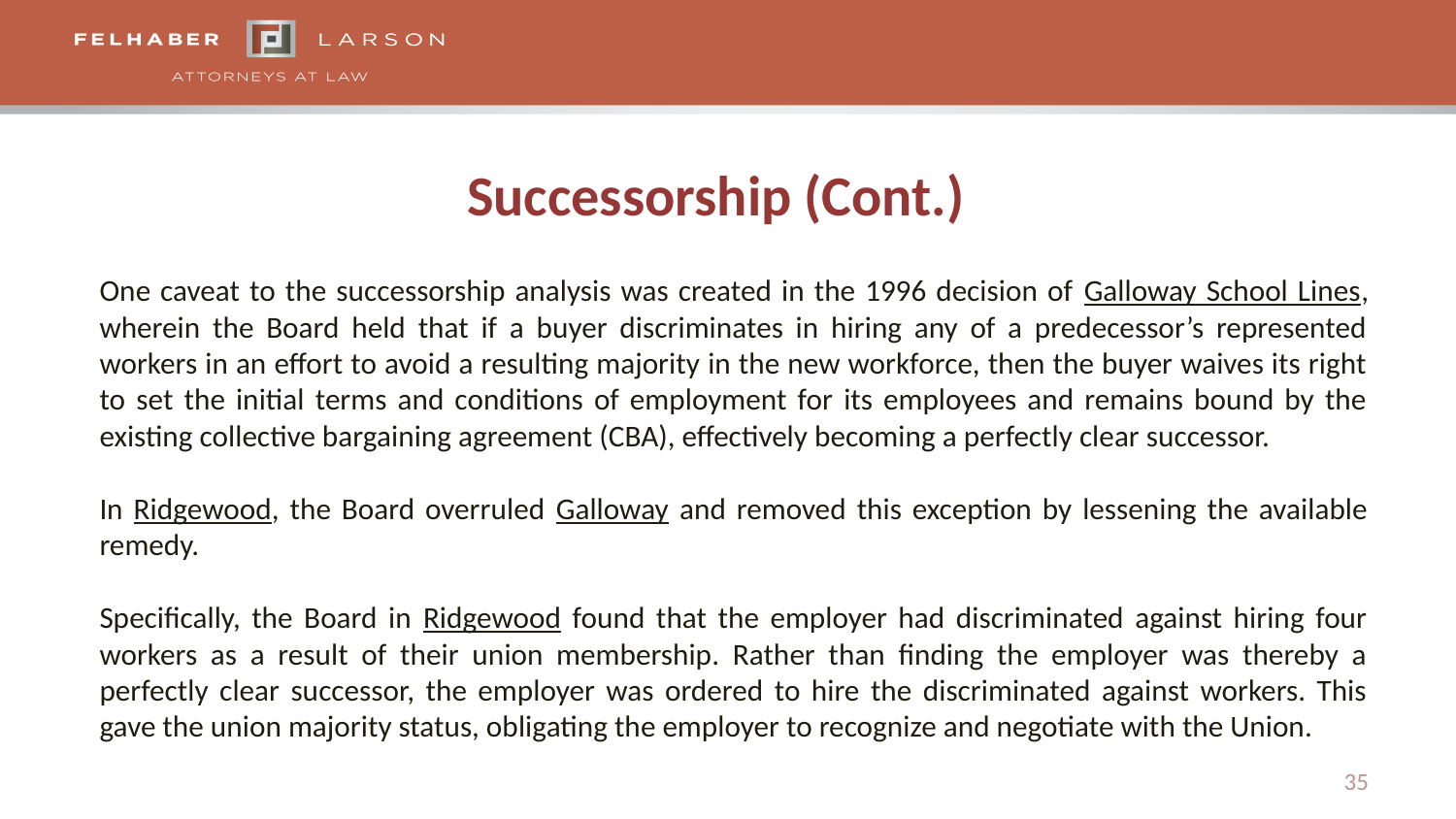

# Successorship (Cont.)
One caveat to the successorship analysis was created in the 1996 decision of Galloway School Lines, wherein the Board held that if a buyer discriminates in hiring any of a predecessor’s represented workers in an effort to avoid a resulting majority in the new workforce, then the buyer waives its right to set the initial terms and conditions of employment for its employees and remains bound by the existing collective bargaining agreement (CBA), effectively becoming a perfectly clear successor.
In Ridgewood, the Board overruled Galloway and removed this exception by lessening the available remedy.
Specifically, the Board in Ridgewood found that the employer had discriminated against hiring four workers as a result of their union membership. Rather than finding the employer was thereby a perfectly clear successor, the employer was ordered to hire the discriminated against workers. This gave the union majority status, obligating the employer to recognize and negotiate with the Union.
35